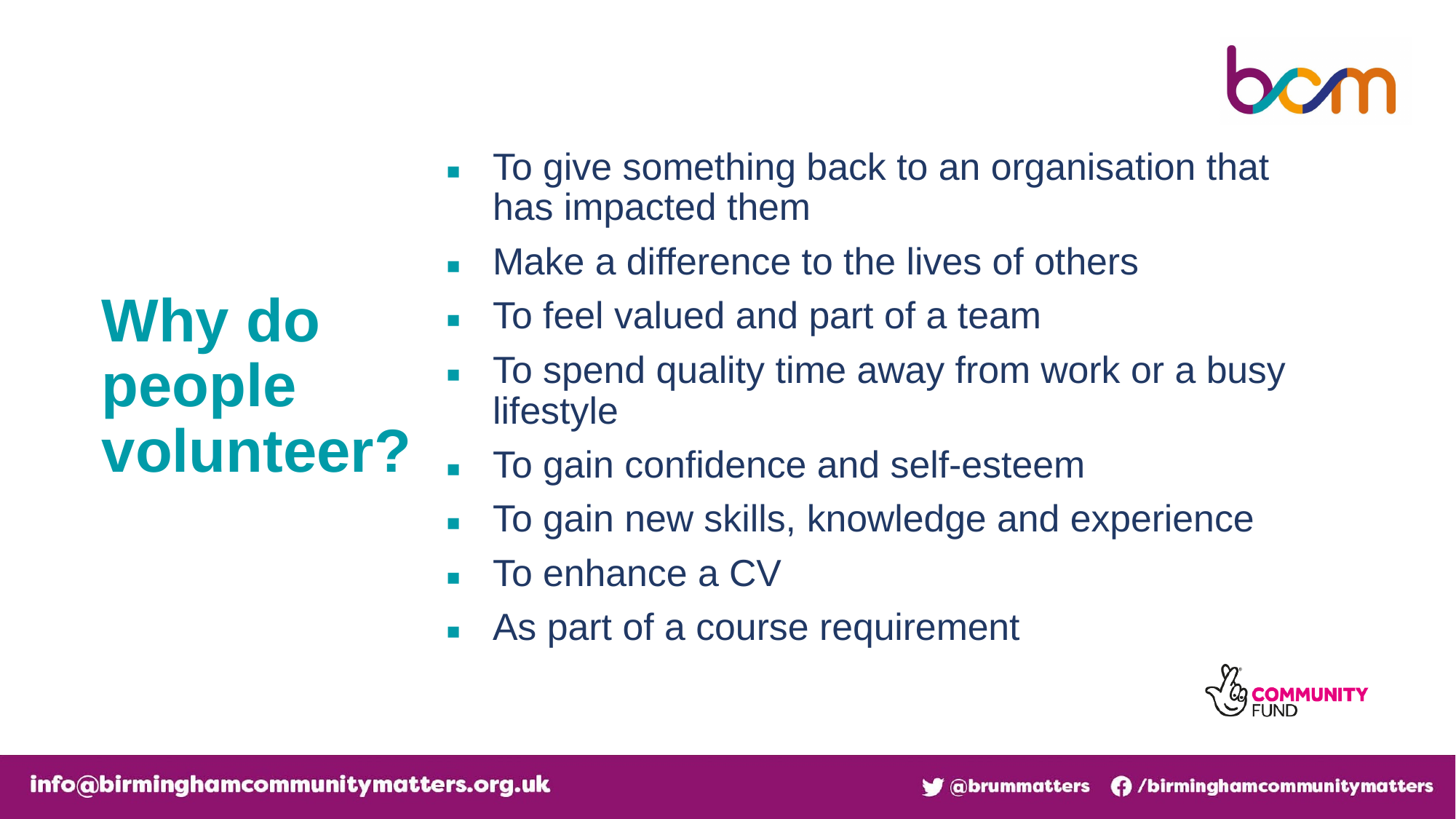

Why do
people
volunteer?
To give something back to an organisation that has impacted them
Make a difference to the lives of others
To feel valued and part of a team
To spend quality time away from work or a busy lifestyle
To gain confidence and self-esteem
To gain new skills, knowledge and experience
To enhance a CV
As part of a course requirement